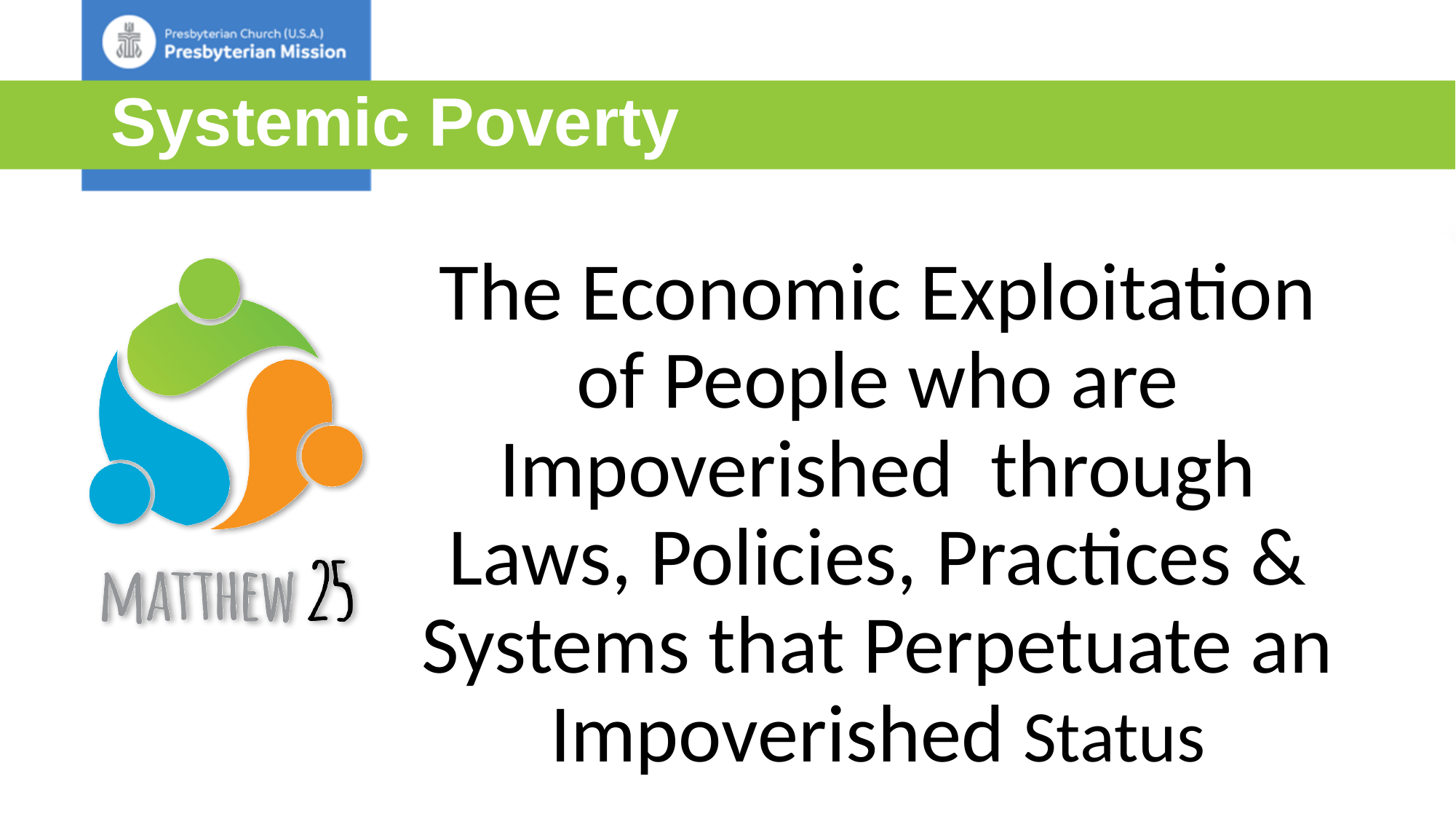

# Systemic Poverty

The Economic Exploitation of People who are Impoverished  through Laws, Policies, Practices & Systems that Perpetuate an Impoverished Status